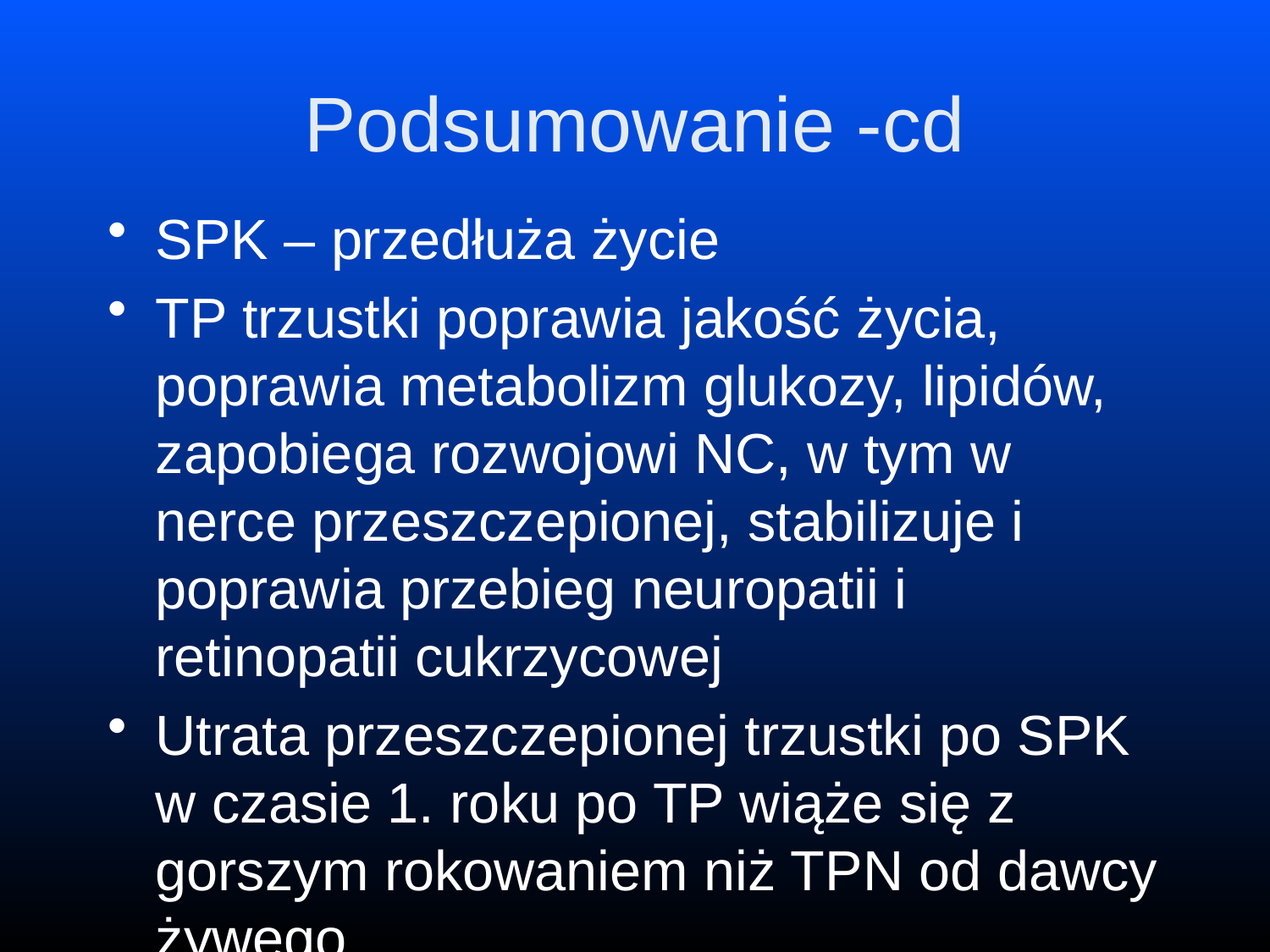

# Podsumowanie -cd
SPK – przedłuża życie
TP trzustki poprawia jakość życia, poprawia metabolizm glukozy, lipidów, zapobiega rozwojowi NC, w tym w nerce przeszczepionej, stabilizuje i poprawia przebieg neuropatii i retinopatii cukrzycowej
Utrata przeszczepionej trzustki po SPK w czasie 1. roku po TP wiąże się z gorszym rokowaniem niż TPN od dawcy żywego